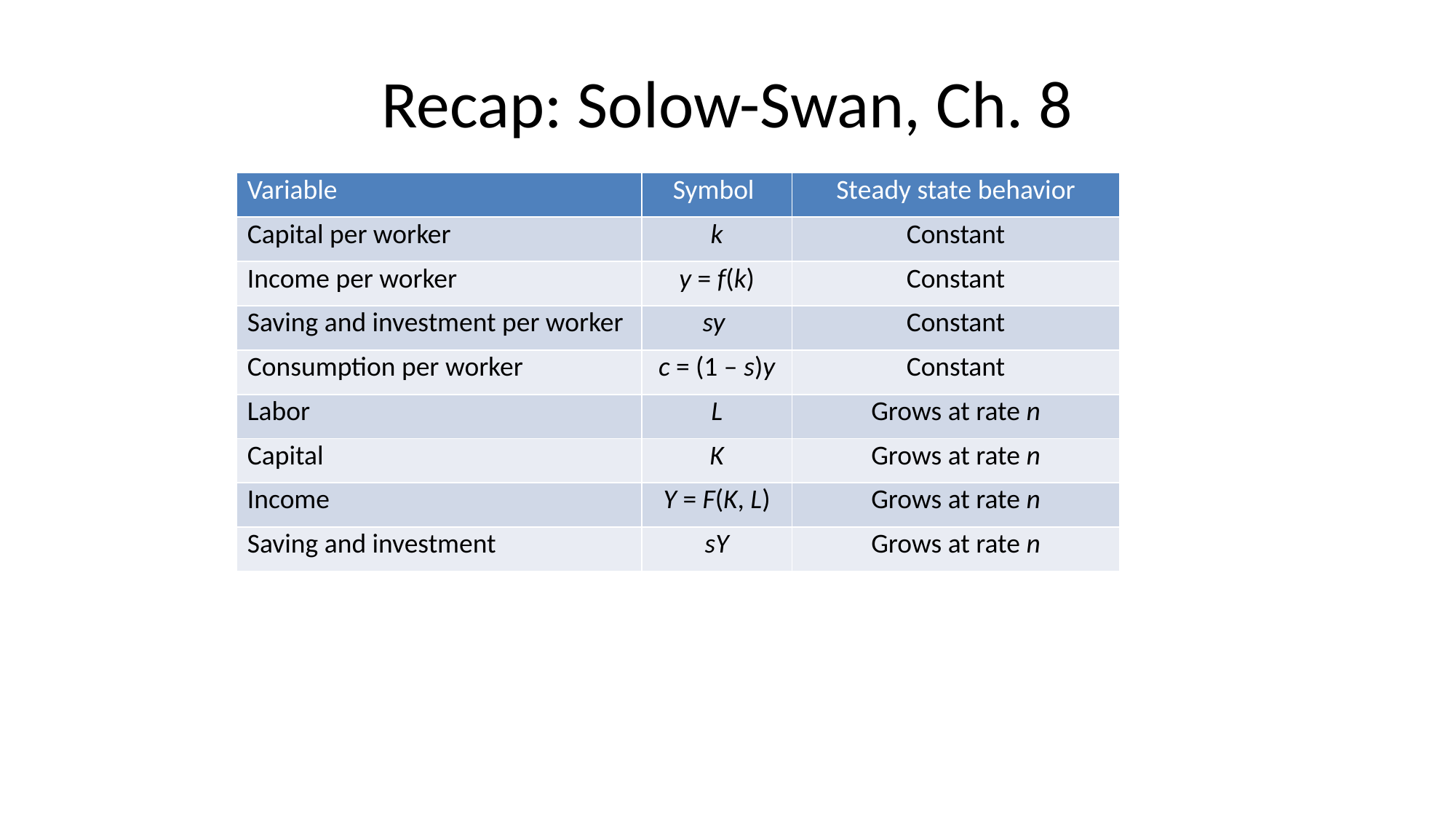

# Recap: Solow-Swan, Ch. 8
| Variable | Symbol | Steady state behavior |
| --- | --- | --- |
| Capital per worker | k | Constant |
| Income per worker | y = f(k) | Constant |
| Saving and investment per worker | sy | Constant |
| Consumption per worker | c = (1 – s)y | Constant |
| Labor | L | Grows at rate n |
| Capital | K | Grows at rate n |
| Income | Y = F(K, L) | Grows at rate n |
| Saving and investment | sY | Grows at rate n |